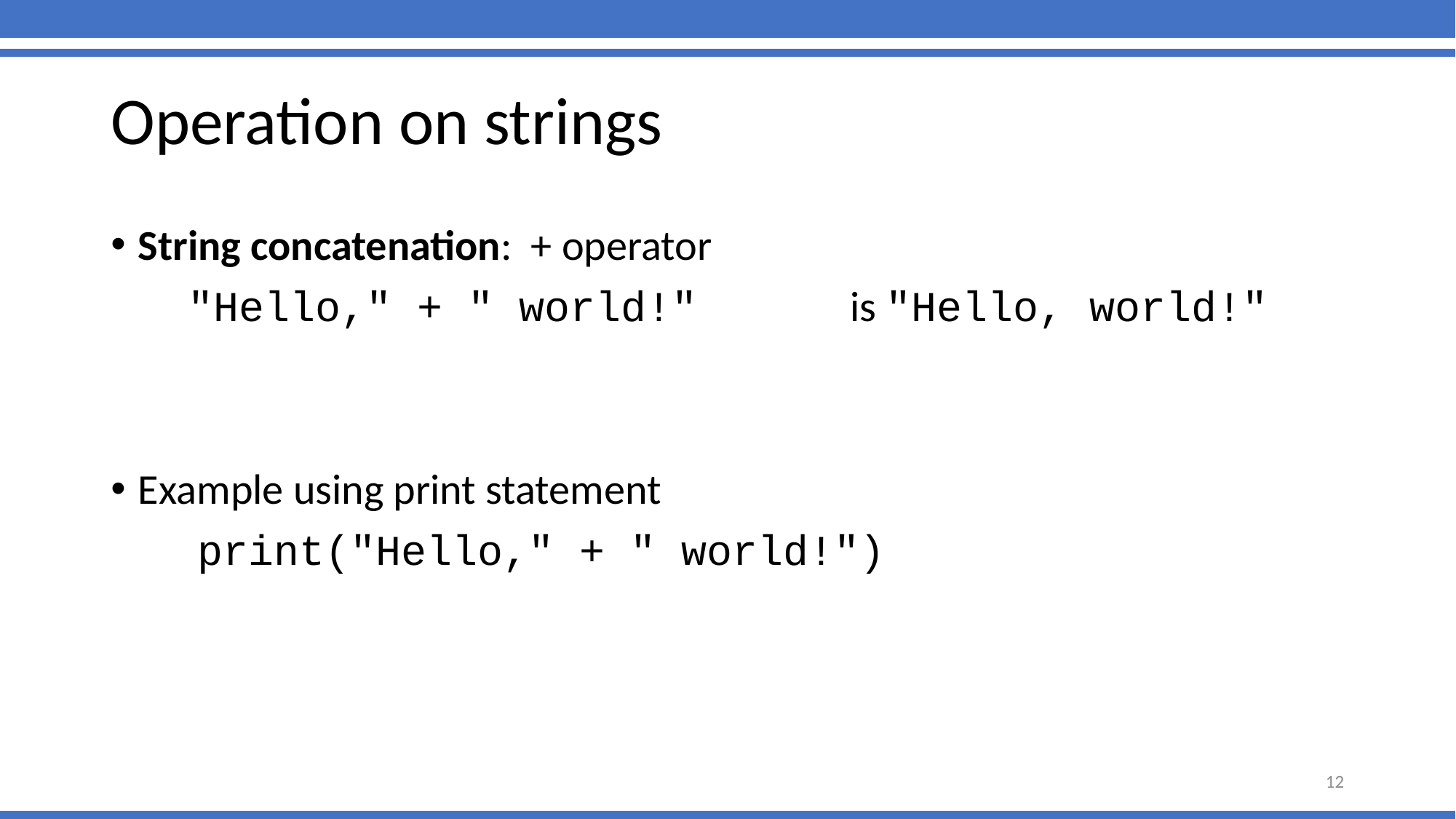

# Operation on strings
String concatenation:  + operator
        "Hello," + " world!"      is "Hello, world!"

Example using print statement
         print("Hello," + " world!")

12